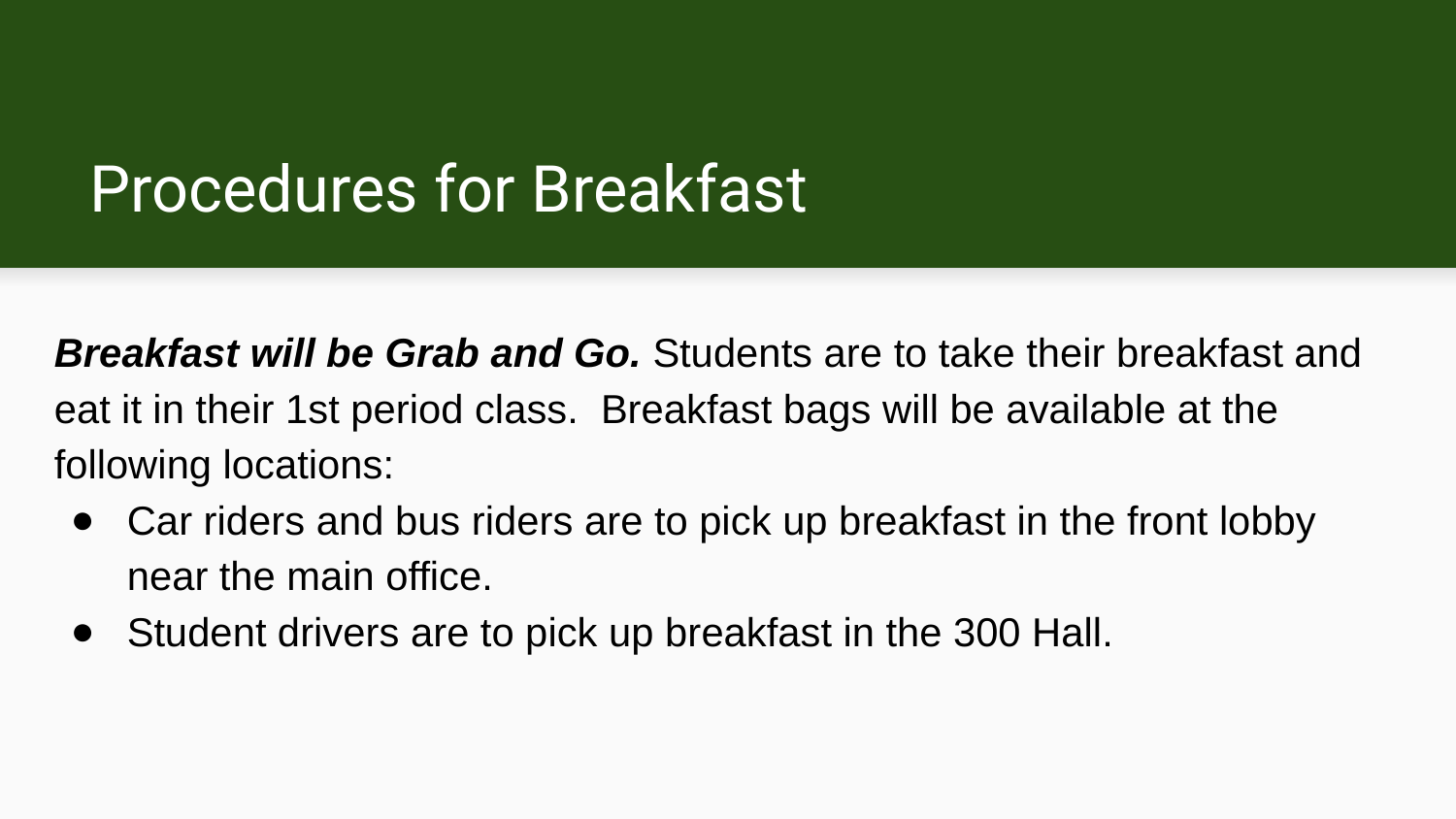

# Procedures for Breakfast

Breakfast will be Grab and Go. Students are to take their breakfast and eat it in their 1st period class.  Breakfast bags will be available at the following locations:
Car riders and bus riders are to pick up breakfast in the front lobby near the main office.
Student drivers are to pick up breakfast in the 300 Hall.